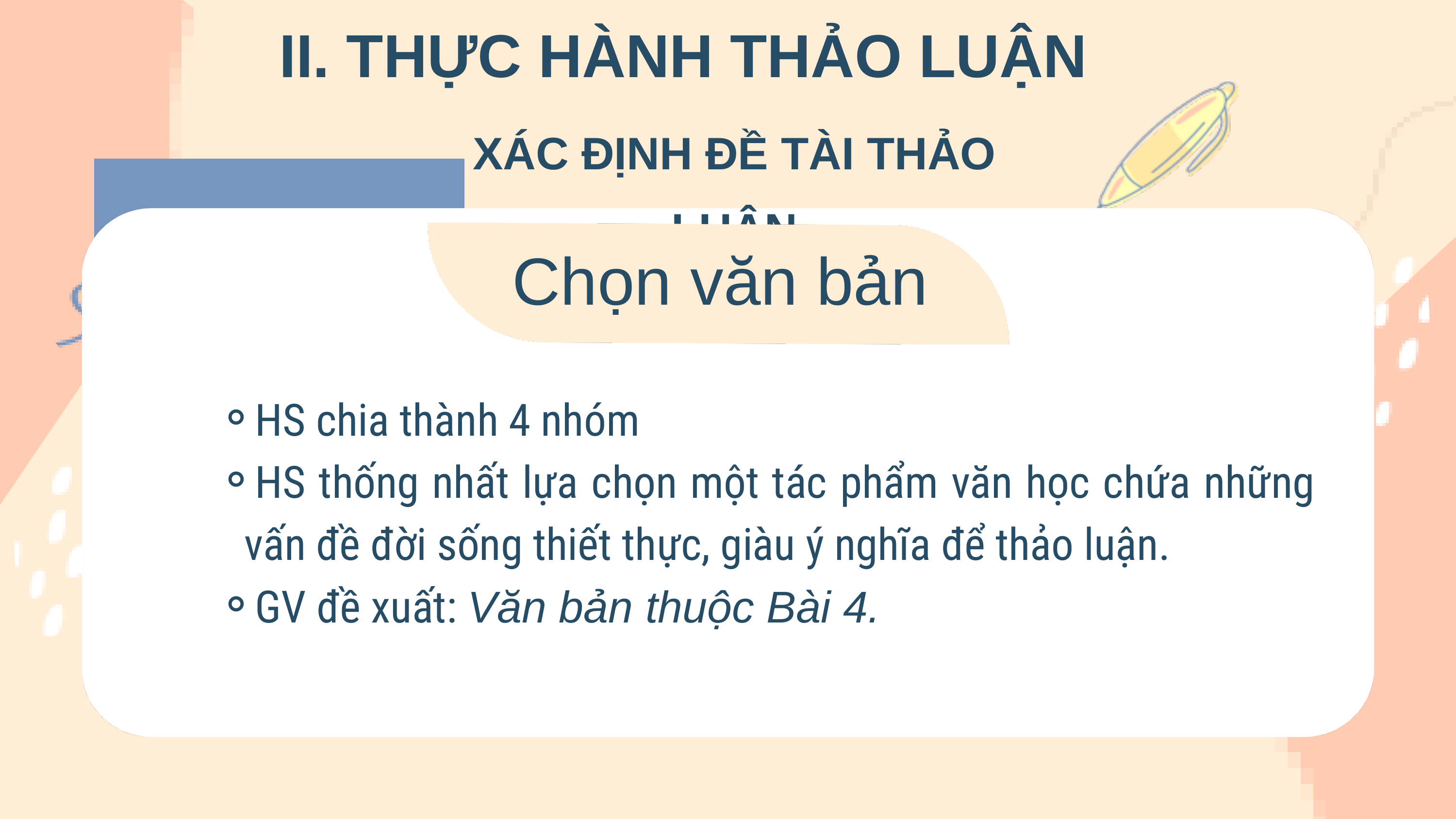

II. THỰC HÀNH THẢO LUẬN

XÁC ĐỊNH ĐỀ TÀI THẢO LUẬN

Chọn văn bản

HS chia thành 4 nhóm
HS thống nhất lựa chọn một tác phẩm văn học chứa những vấn đề đời sống thiết thực, giàu ý nghĩa để thảo luận.
GV đề xuất: Văn bản thuộc Bài 4.